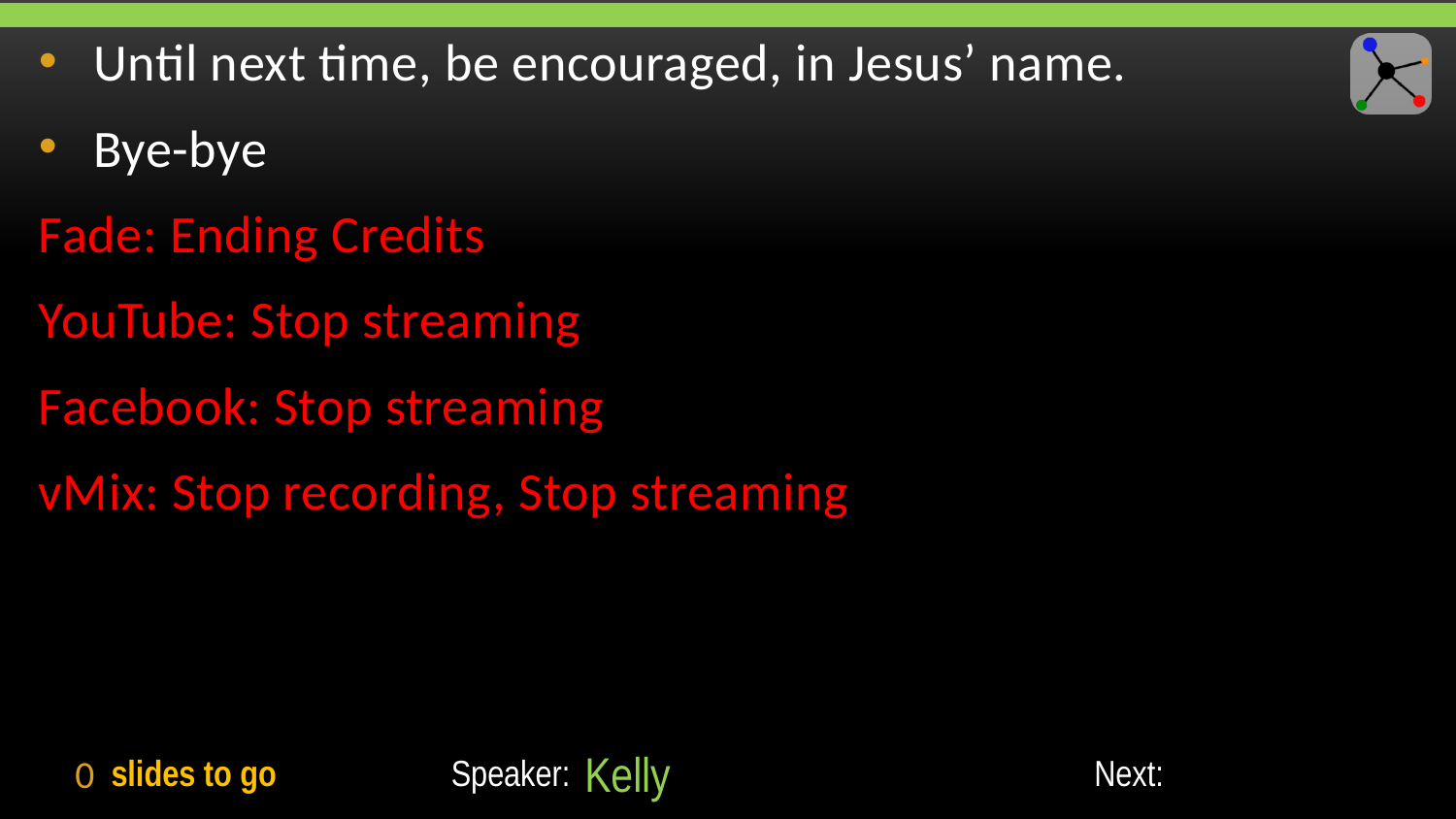

Until next time, be encouraged, in Jesus’ name.
Bye-bye
Fade: Ending Credits
YouTube: Stop streaming
Facebook: Stop streaming
vMix: Stop recording, Stop streaming

0